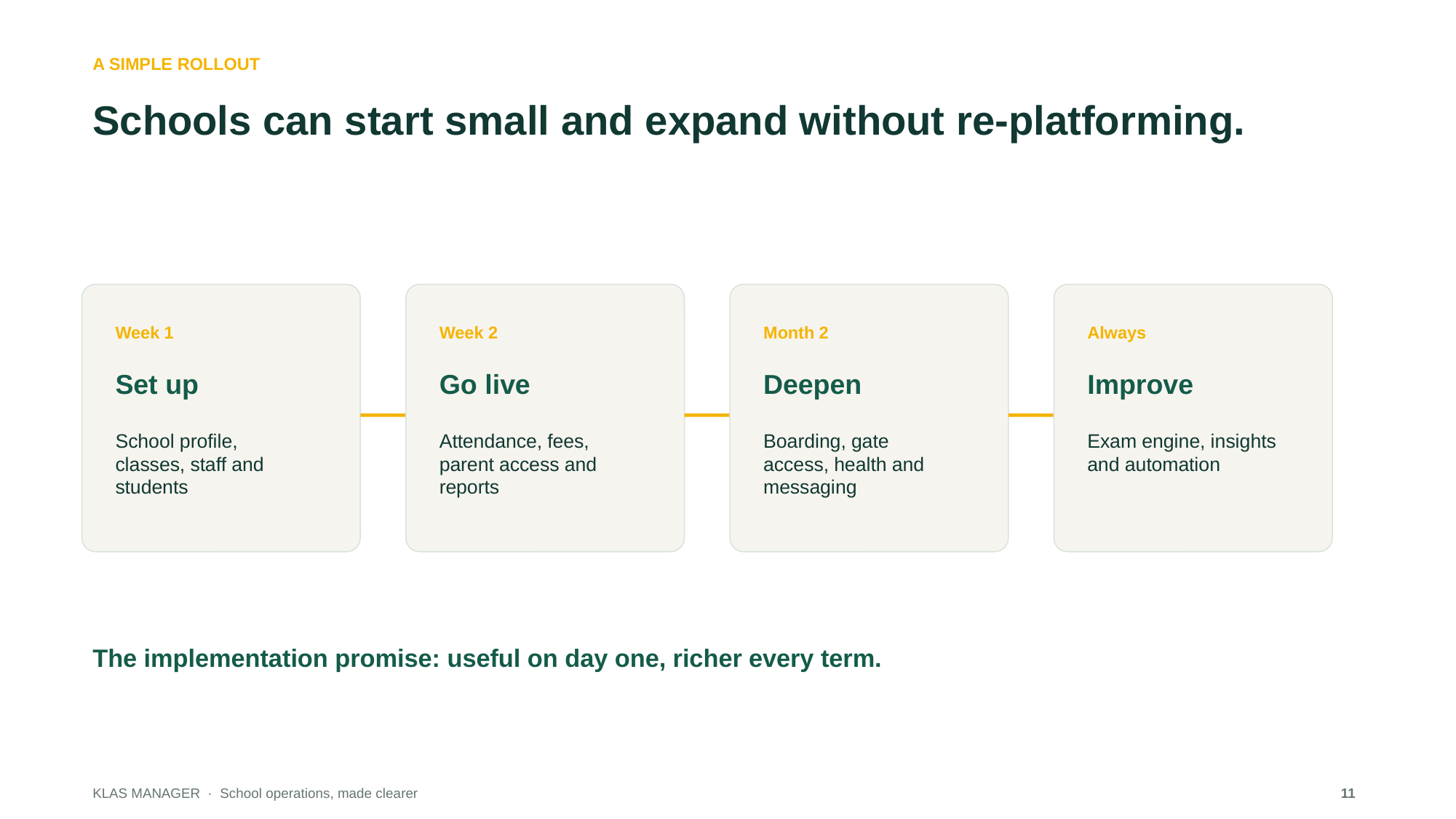

A SIMPLE ROLLOUT
Schools can start small and expand without re-platforming.

Week 1
Week 2
Month 2
Always
Set up
Go live
Deepen
Improve

School profile, classes, staff and students
Attendance, fees, parent access and reports
Boarding, gate access, health and messaging
Exam engine, insights and automation
The implementation promise: useful on day one, richer every term.
KLAS MANAGER  ·  School operations, made clearer
11